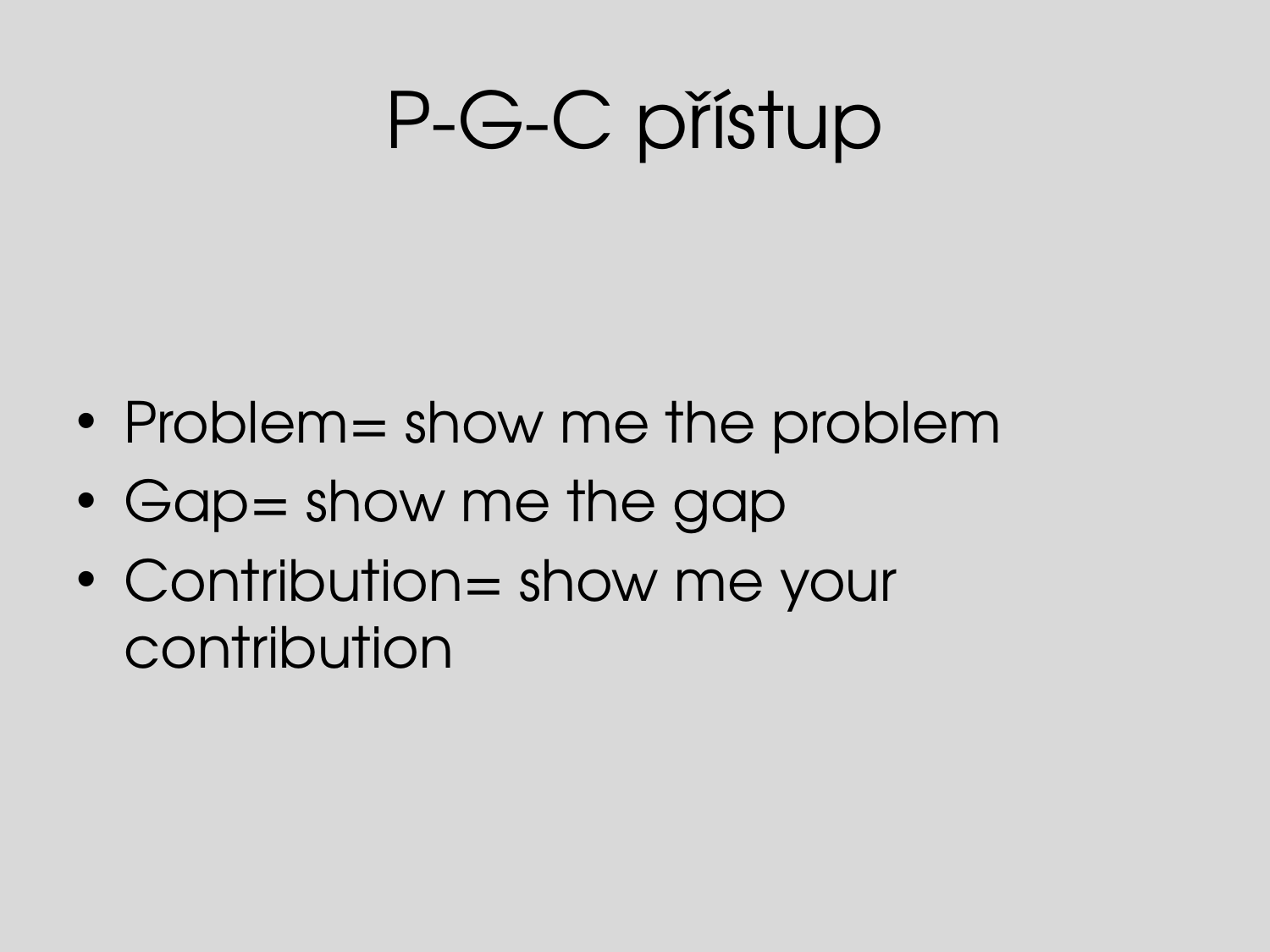

# P-G-C přístup

Problem= show me the problem
Gap= show me the gap
Contribution= show me your contribution